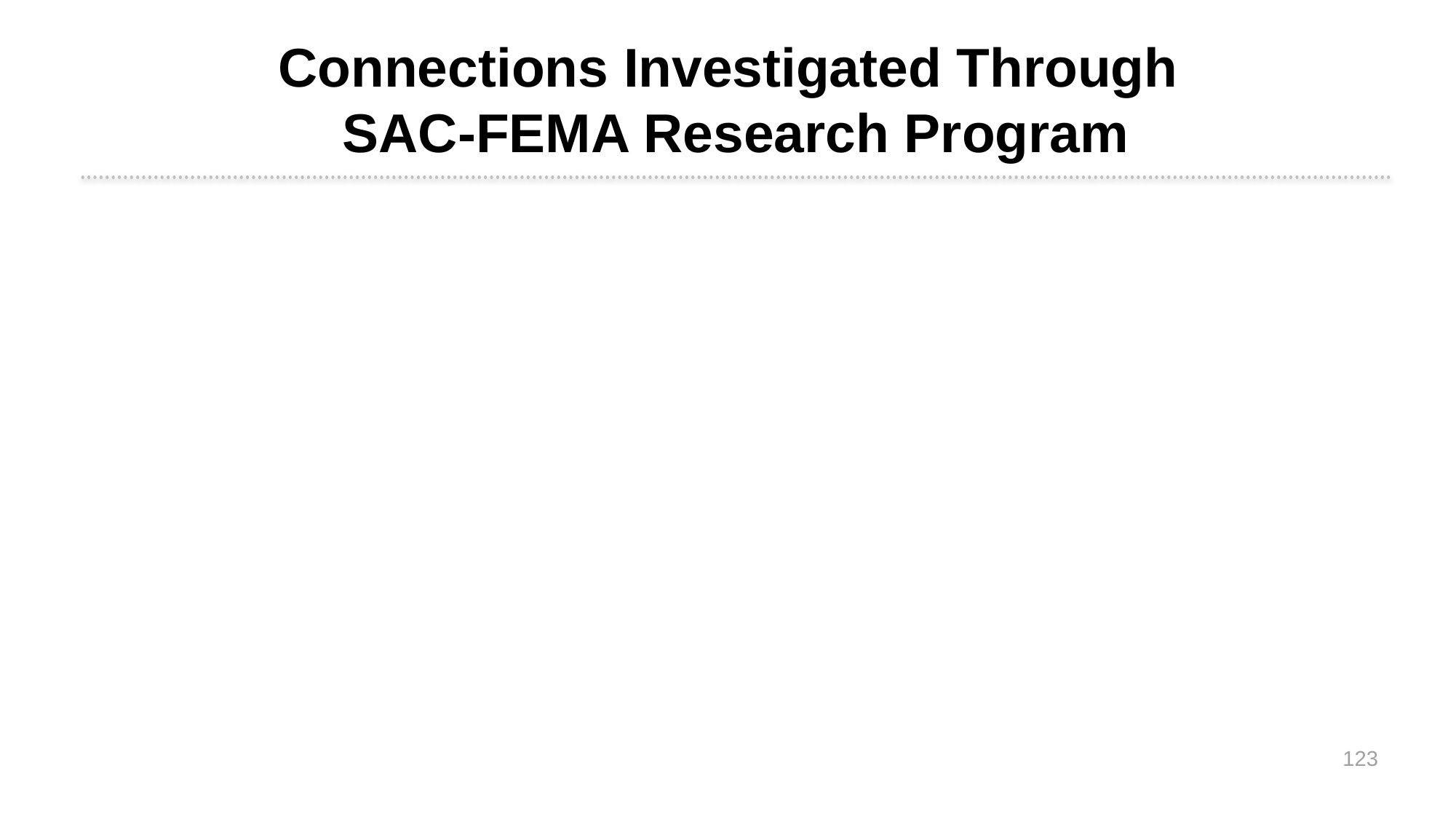

Connections Investigated Through
SAC-FEMA Research Program
123